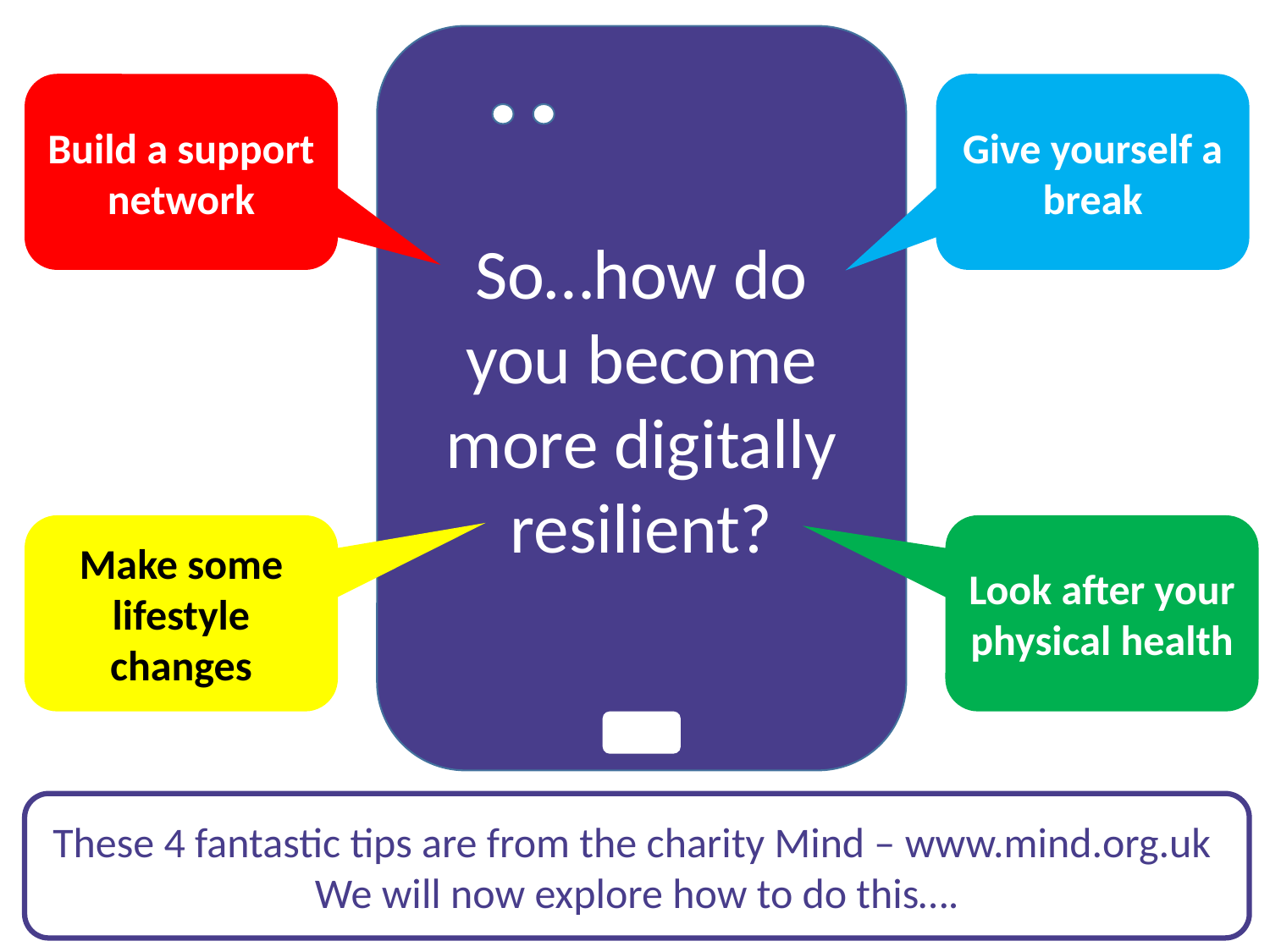

So…how do you become more digitally resilient?

Build a support network
Give yourself a break
Make some lifestyle changes
Look after your physical health
These 4 fantastic tips are from the charity Mind – www.mind.org.uk
We will now explore how to do this….